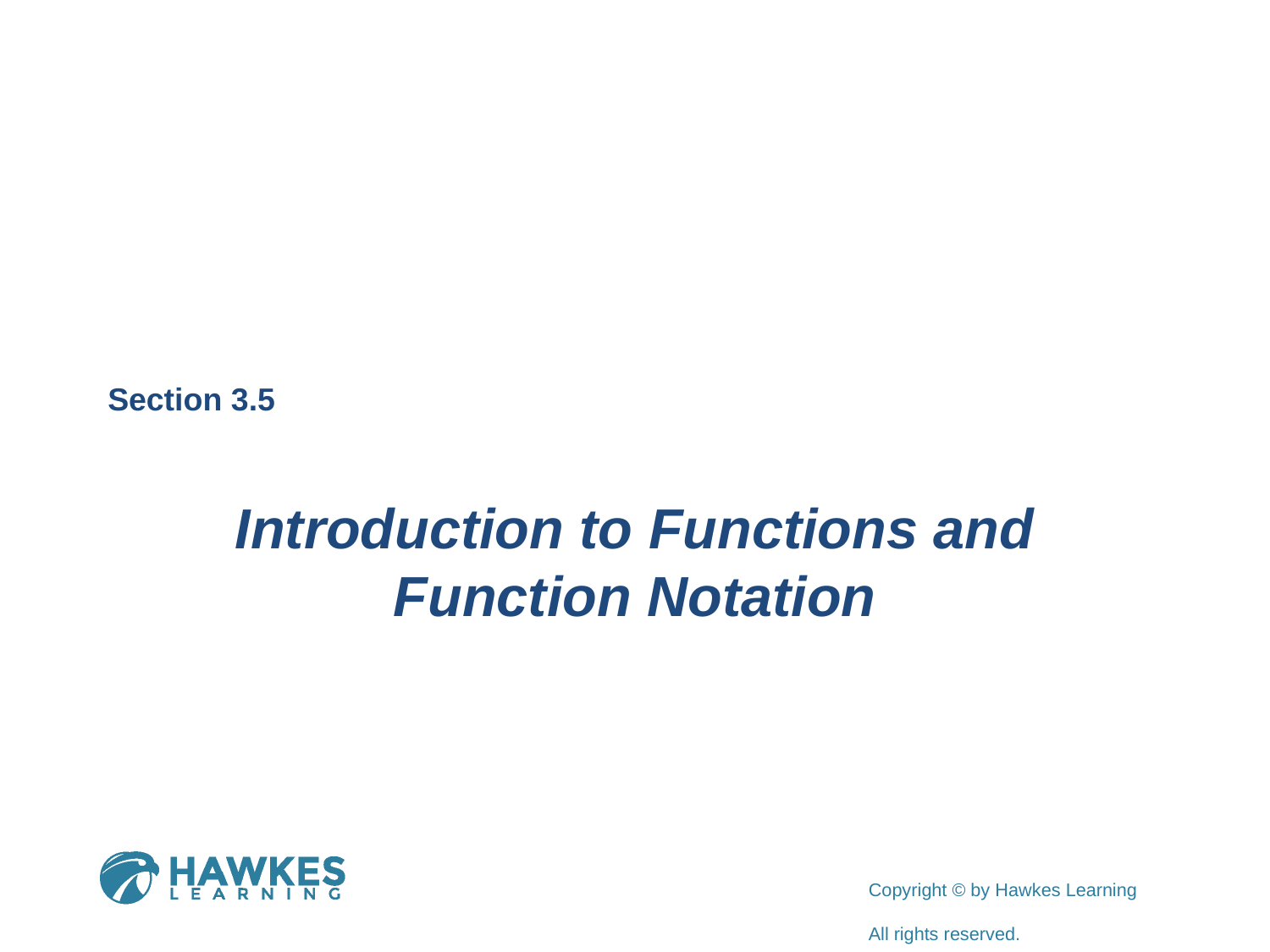

Section 3.5
Introduction to Functions and Function Notation